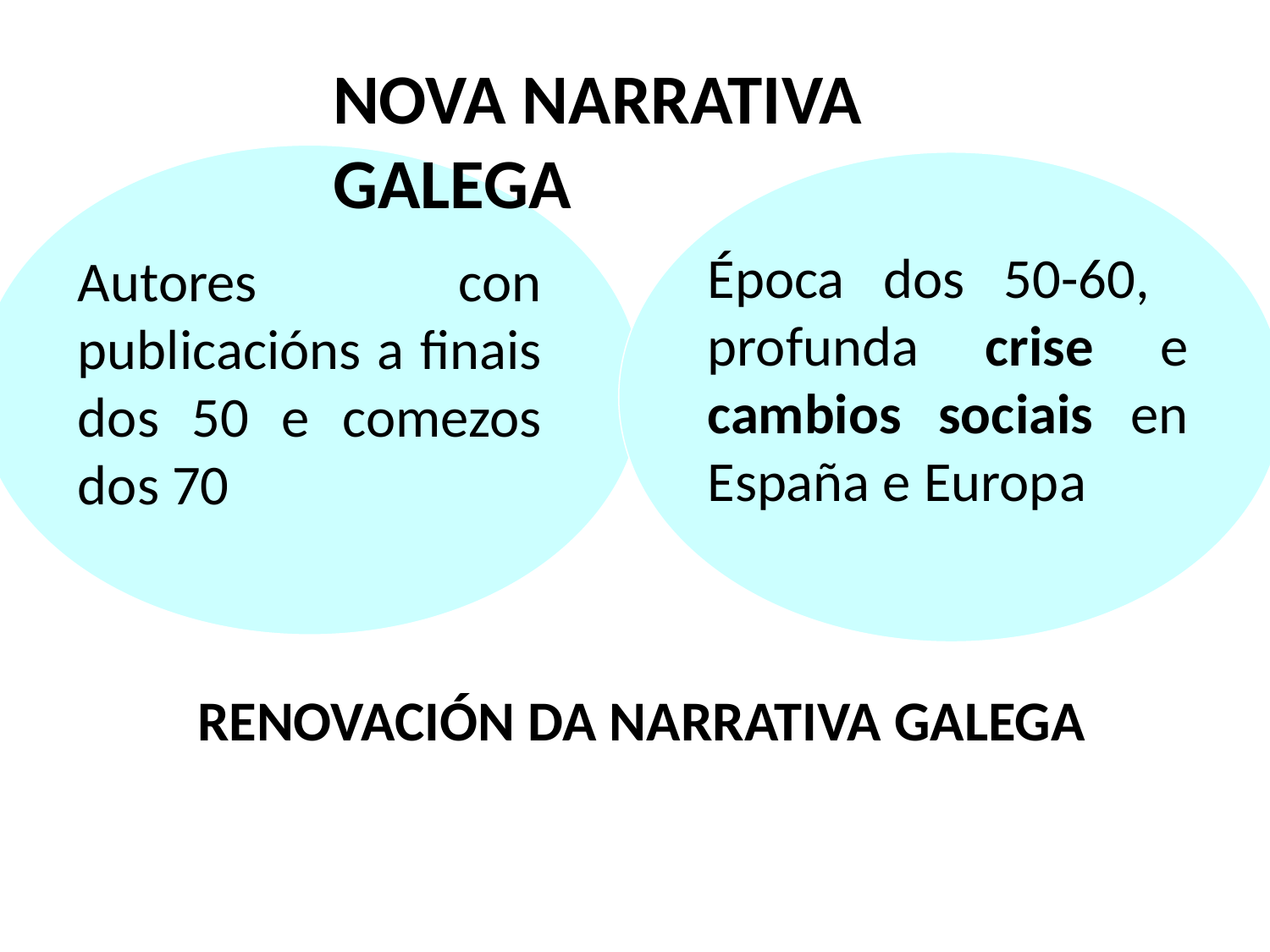

Nova Narrativa Galega

Época dos 50-60,  profunda crise e cambios sociais en España e Europa
Autores con publicacións a finais dos 50 e comezos dos 70
Renovación da narrativa galega